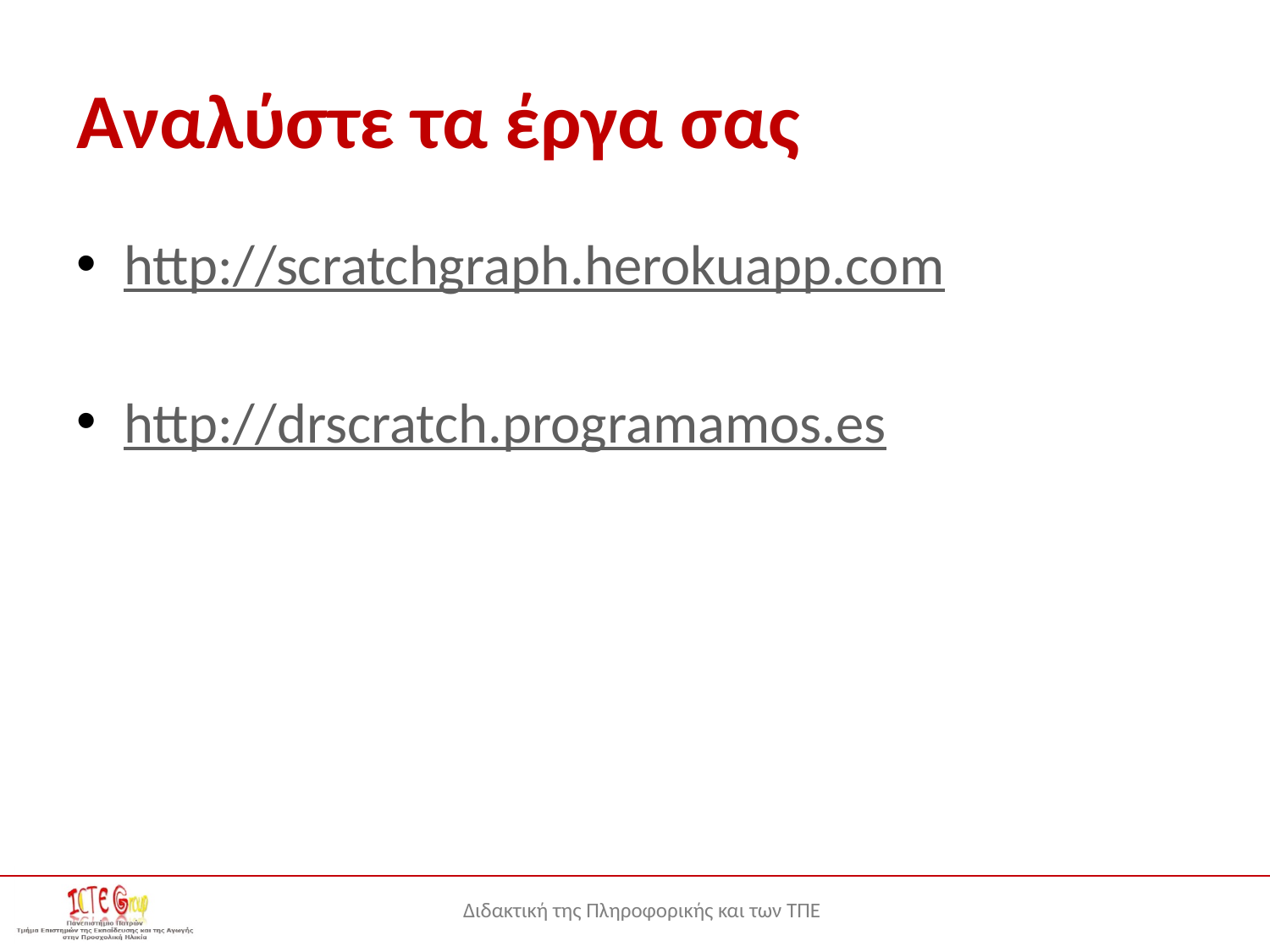

# Αναλύστε τα έργα σας
http://scratchgraph.herokuapp.com

http://drscratch.programamos.es